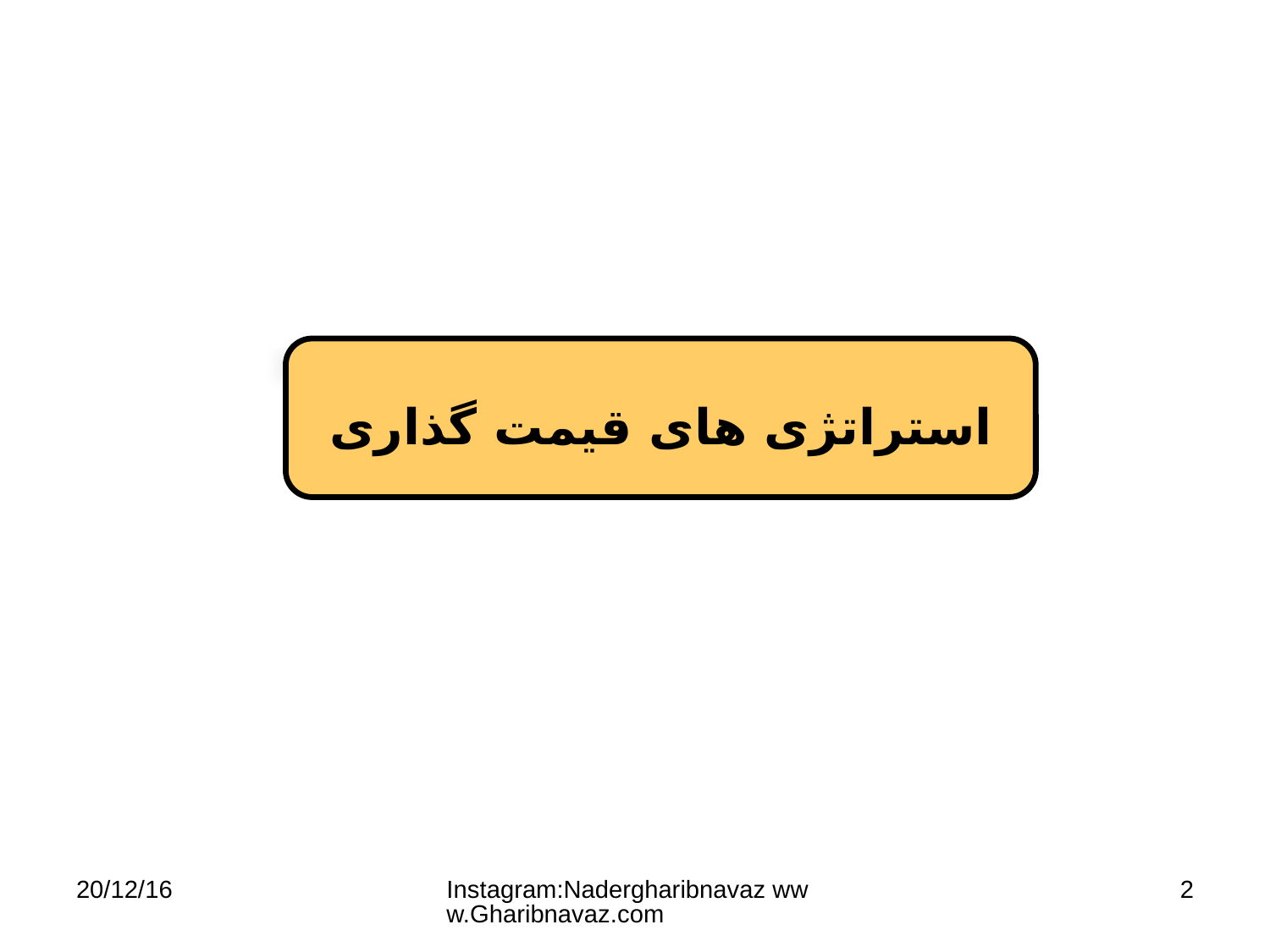

استراتژی های قیمت گذاری

20/12/16
Instagram:Nadergharibnavaz www.Gharibnavaz.com
2